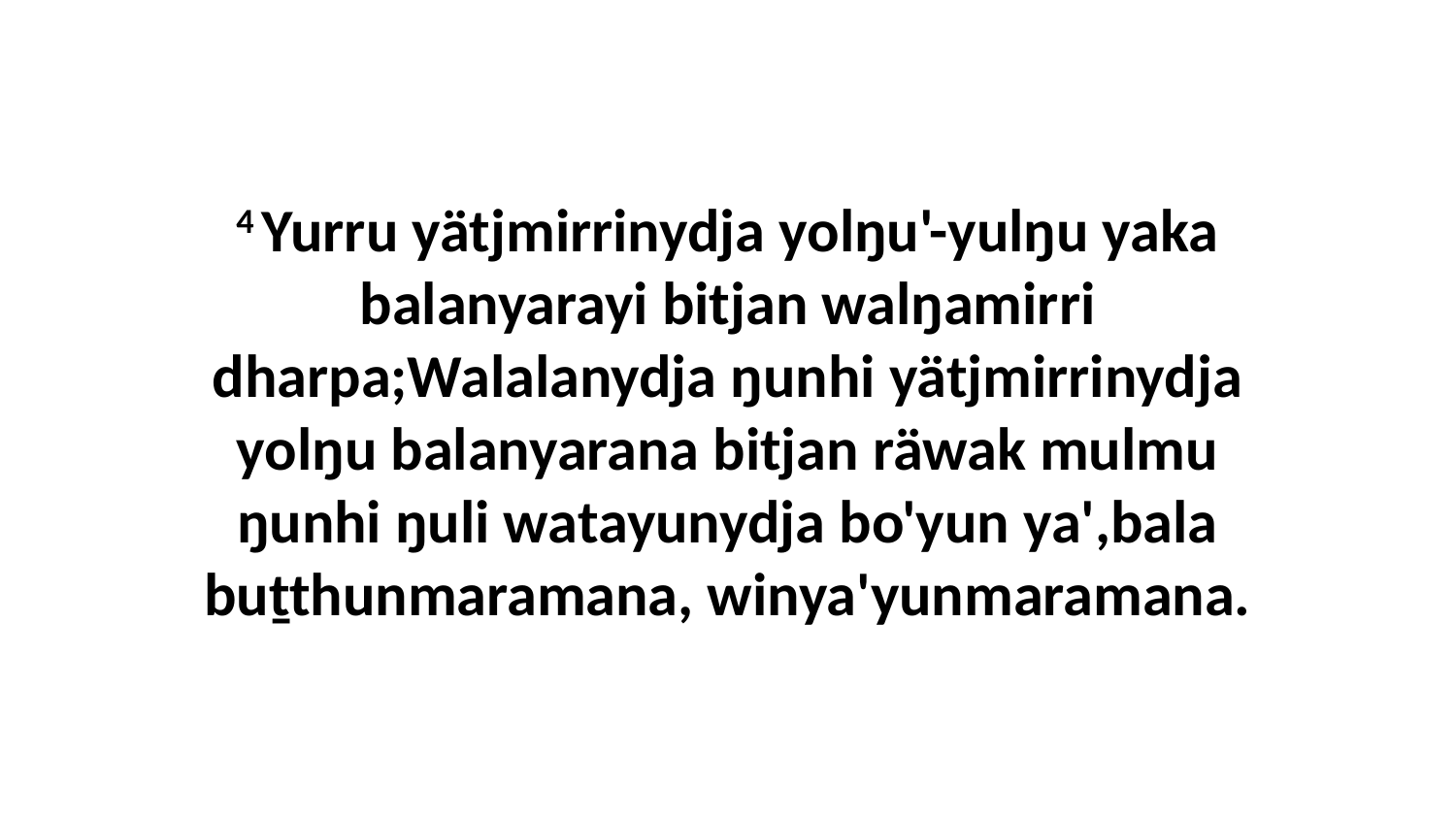

4 Yurru yätjmirrinydja yolŋu'-yulŋu yaka balanyarayi bitjan walŋamirri dharpa;Walalanydja ŋunhi yätjmirrinydja yolŋu balanyarana bitjan räwak mulmu ŋunhi ŋuli watayunydja bo'yun ya',bala buṯthunmaramana, winya'yunmaramana.